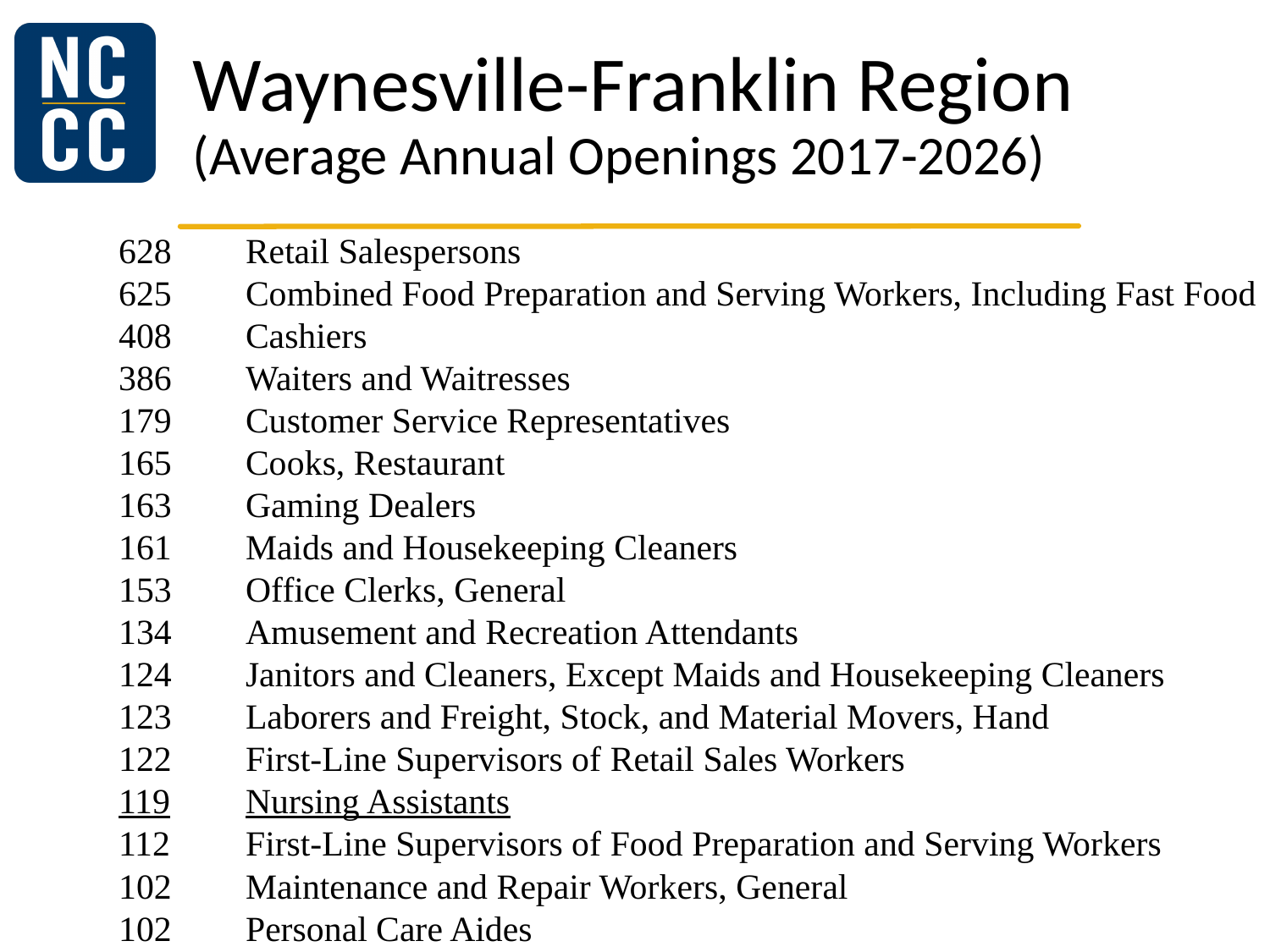

# Waynesville-Franklin Region (Average Annual Openings 2017-2026)
	628	Retail Salespersons
	625	Combined Food Preparation and Serving Workers, Including Fast Food
	408	Cashiers
	386	Waiters and Waitresses
	179	Customer Service Representatives
	165	Cooks, Restaurant
	163	Gaming Dealers
	161	Maids and Housekeeping Cleaners
	153	Office Clerks, General
	134	Amusement and Recreation Attendants
	124	Janitors and Cleaners, Except Maids and Housekeeping Cleaners
	123	Laborers and Freight, Stock, and Material Movers, Hand
	122	First-Line Supervisors of Retail Sales Workers
	119	Nursing Assistants
	112	First-Line Supervisors of Food Preparation and Serving Workers
	102	Maintenance and Repair Workers, General
	102	Personal Care Aides
	100	Secretaries and Administrative Assistants, Except Legal, Medical, and Executive
	93	Landscaping and Groundskeeping Workers
	92	Home Health Aides
	86	Childcare Workers
	82	Bookkeeping, Accounting, and Auditing Clerks
	79	Stock Clerks and Order Fillers
	74	Hosts and Hostesses, Restaurant, Lounge, and Coffee Shop
	70	Registered Nurses
	67	Security Guards
	66	Bartenders
	65	Police and Sheriff's Patrol Officers
	64	Teacher Assistants
	63	General and Operations Managers
	61	Heavy and Tractor-Trailer Truck Drivers
	60	Receptionists and Information Clerks
	58	First-Line Supervisors of Gaming Workers
	57	Elementary School Teachers, Except Special Education
	56	Carpenters
	56	Construction Laborers
	53	First-Line Supervisors of Construction Trades and Extraction Workers
	51	Hotel, Motel, and Resort Desk Clerks
	51	Substitute Teachers
	50	Farmers, Ranchers, and Other Agricultural Managers
	50	First-Line Supervisors of Office and Administrative Support Workers
	47	Assemblers and Fabricators, All Other, Including Team Assemblers
	47	Dishwashers
	43	Counter Attendants, Cafeteria, Food Concession, and Coffee Shop
	43	Sales Representatives, Services, All Other
	42	Bus Drivers, School or Special Client
	42	Dining Room and Cafeteria Attendants and Bartender Helpers
	42	Food Preparation Workers
	41	Gaming Change Persons and Booth Cashiers
	40	Accountants and Auditors